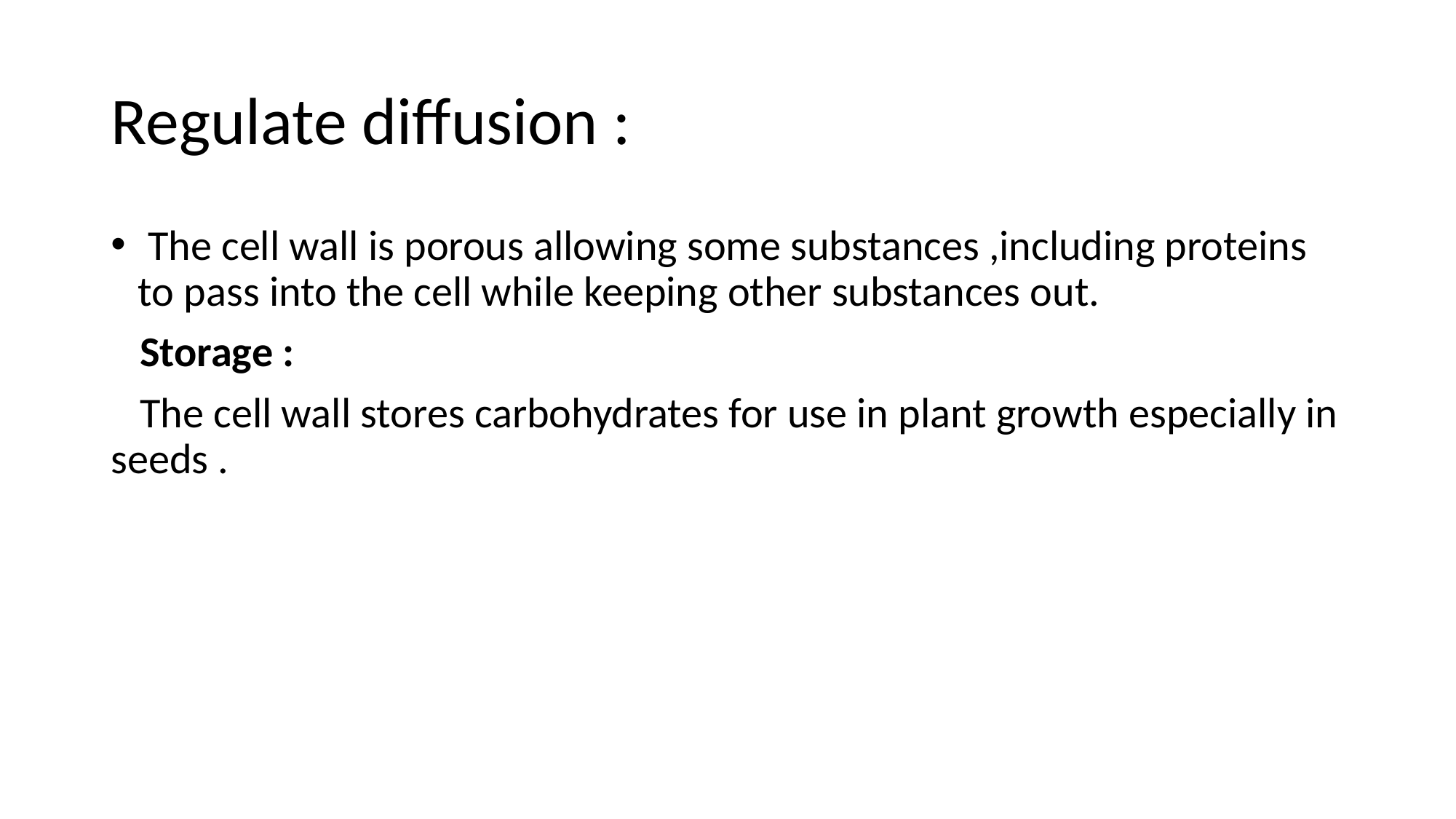

# Regulate diffusion :
 The cell wall is porous allowing some substances ,including proteins to pass into the cell while keeping other substances out.
   Storage :
   The cell wall stores carbohydrates for use in plant growth especially in seeds .